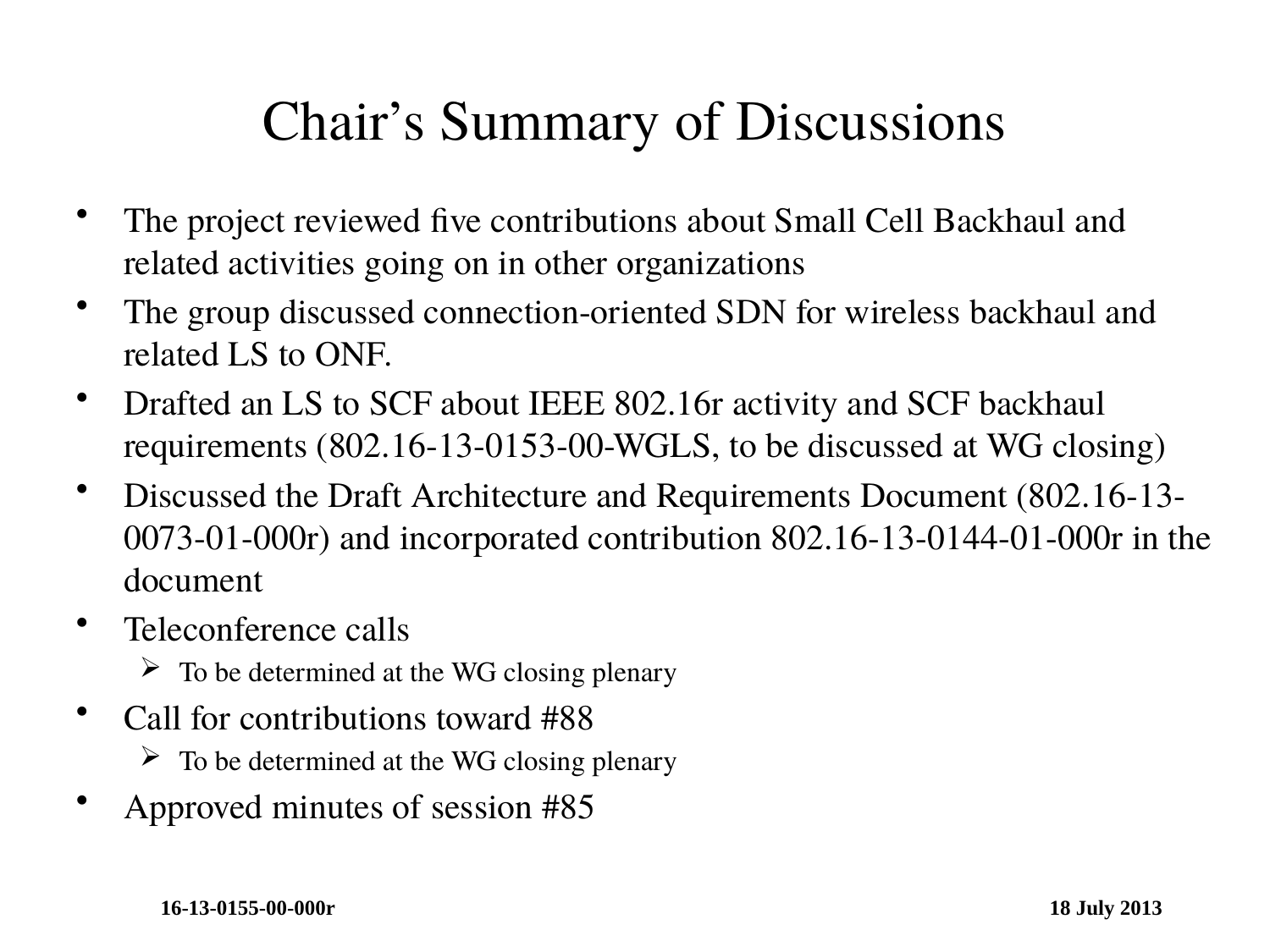

# Chair’s Summary of Discussions
The project reviewed five contributions about Small Cell Backhaul and related activities going on in other organizations
The group discussed connection-oriented SDN for wireless backhaul and related LS to ONF.
Drafted an LS to SCF about IEEE 802.16r activity and SCF backhaul requirements (802.16-13-0153-00-WGLS, to be discussed at WG closing)
Discussed the Draft Architecture and Requirements Document (802.16-13-0073-01-000r) and incorporated contribution 802.16-13-0144-01-000r in the document
Teleconference calls
To be determined at the WG closing plenary
Call for contributions toward #88
To be determined at the WG closing plenary
Approved minutes of session #85